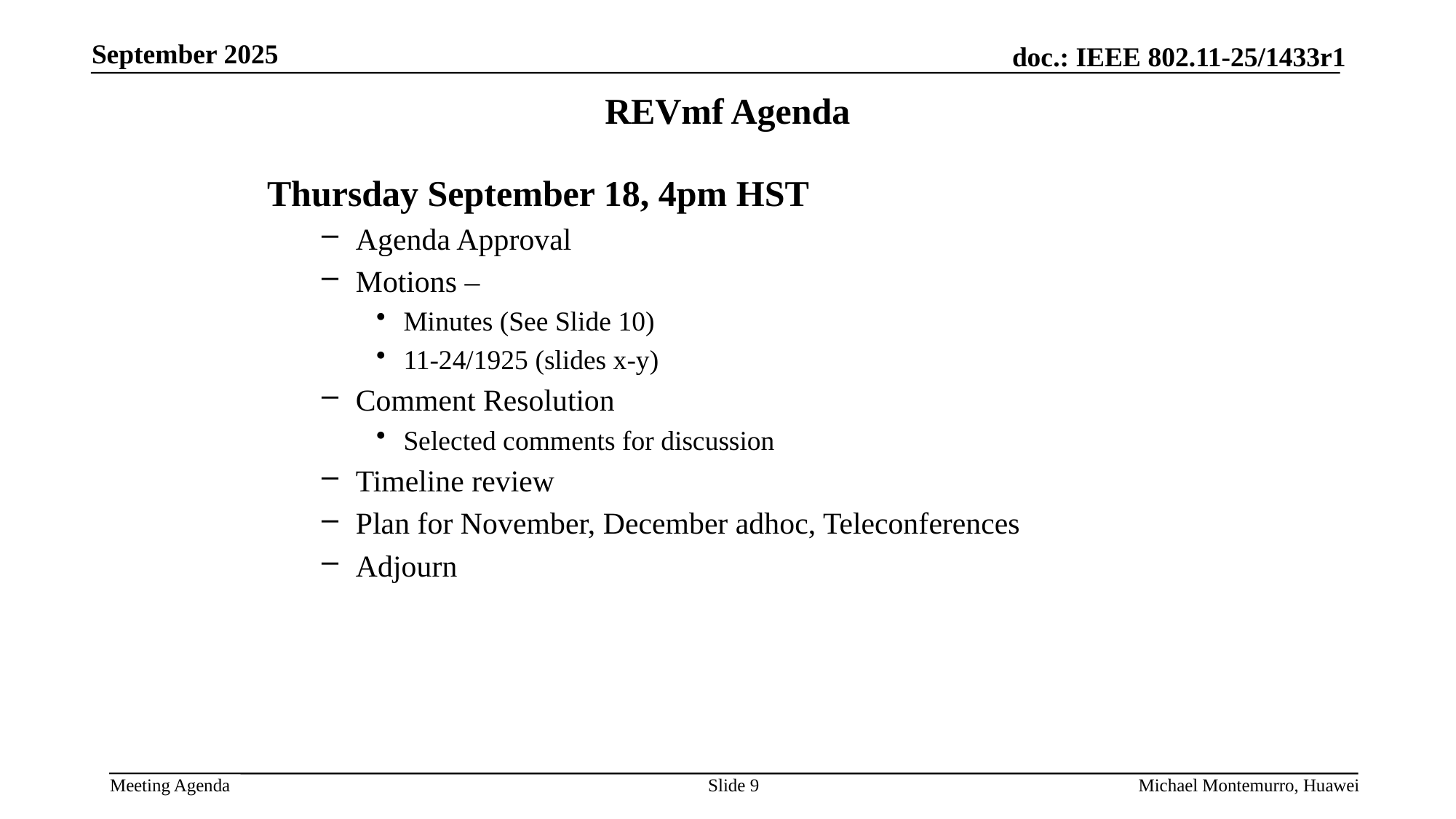

# REVmf Agenda
Thursday September 18, 4pm HST
Agenda Approval
Motions –
Minutes (See Slide 10)
11-24/1925 (slides x-y)
Comment Resolution
Selected comments for discussion
Timeline review
Plan for November, December adhoc, Teleconferences
Adjourn

Slide 9
Michael Montemurro, Huawei